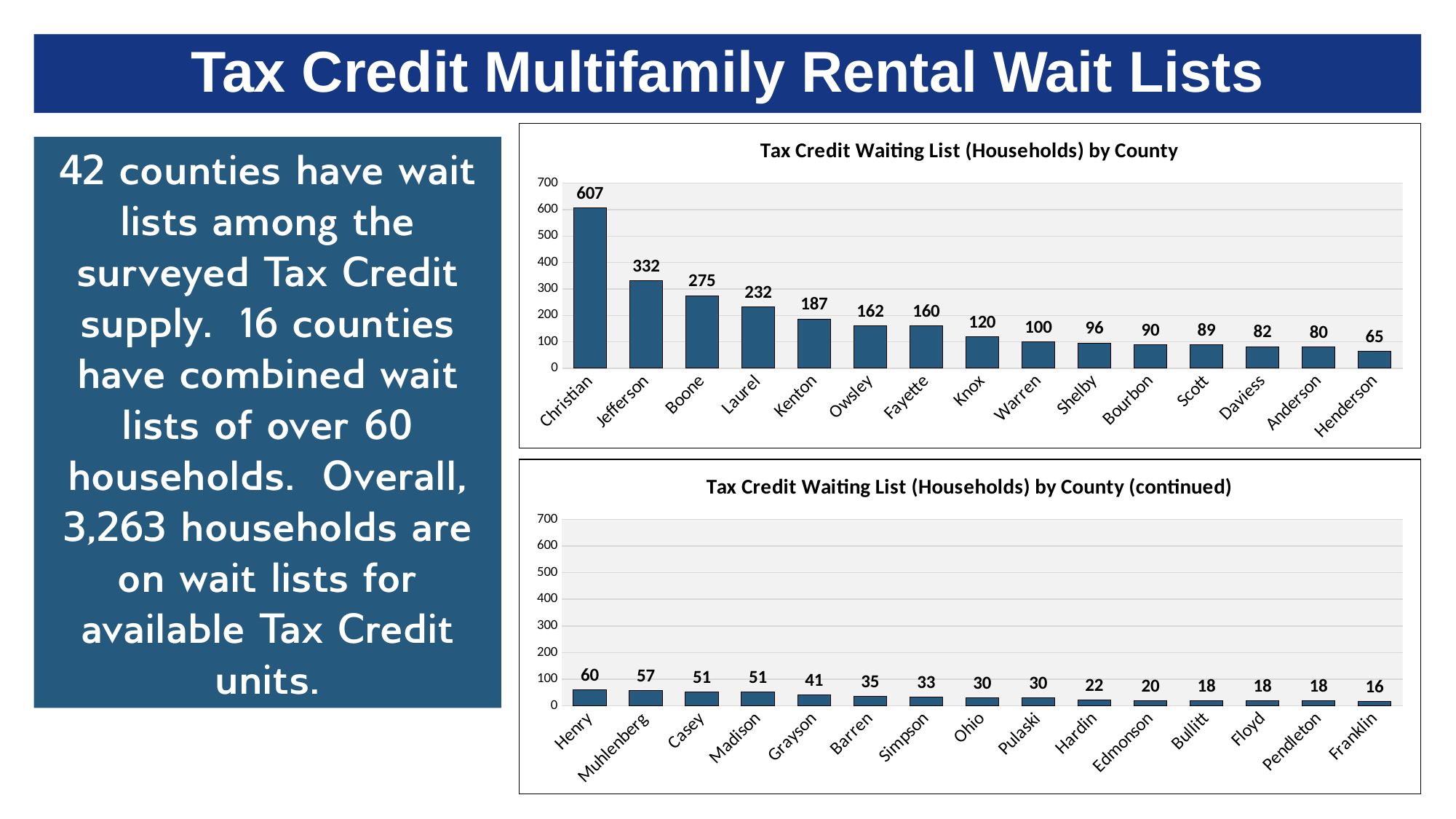

Tax Credit Multifamily Rental Wait Lists

### Chart: Tax Credit Waiting List (Households) by County

| Category |  |
|---|---|
| Christian | 607.0 |
| Jefferson | 332.0 |
| Boone | 275.0 |
| Laurel | 232.0 |
| Kenton | 187.0 |
| Owsley | 162.0 |
| Fayette | 160.0 |
| Knox | 120.0 |
| Warren | 100.0 |
| Shelby | 96.0 |
| Bourbon | 90.0 |
| Scott | 89.0 |
| Daviess | 82.0 |
| Anderson | 80.0 |
| Henderson | 65.0 |
42 counties have wait lists among the surveyed Tax Credit supply.  16 counties have combined wait lists of over 60 households.  Overall, 3,263 households are on wait lists for available Tax Credit units.

### Chart: Tax Credit Waiting List (Households) by County (continued)

| Category |  |
|---|---|
| Henry | 60.0 |
| Muhlenberg | 57.0 |
| Casey | 51.0 |
| Madison | 51.0 |
| Grayson | 41.0 |
| Barren | 35.0 |
| Simpson | 33.0 |
| Ohio | 30.0 |
| Pulaski | 30.0 |
| Hardin | 22.0 |
| Edmonson | 20.0 |
| Bullitt | 18.0 |
| Floyd | 18.0 |
| Pendleton | 18.0 |
| Franklin | 16.0 |